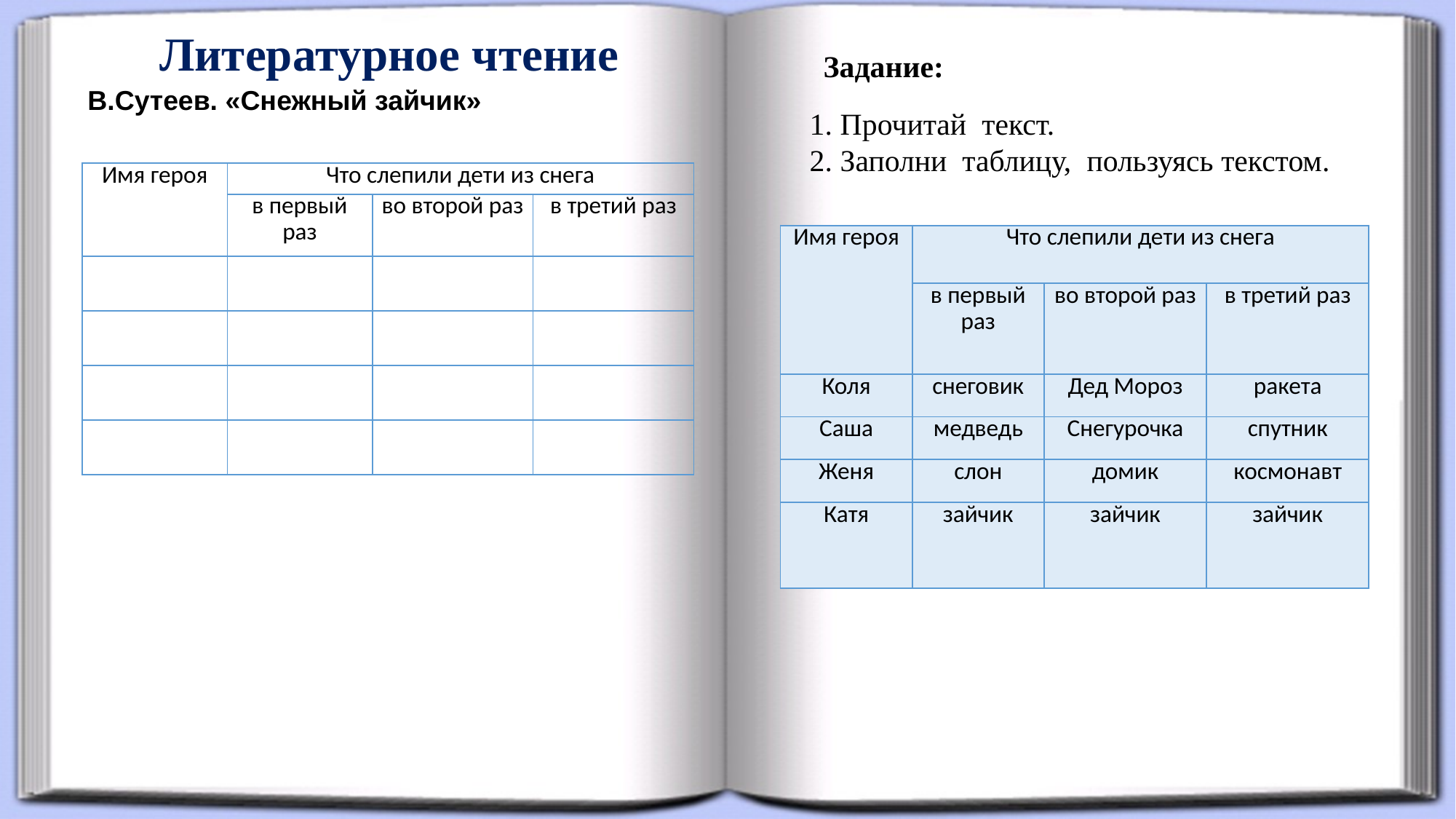

Литературное чтение
Задание:
В.Сутеев. «Снежный зайчик»
1. Прочитай  текст.
2. Заполни  таблицу,  пользуясь текстом.
| Имя героя | Что слепили дети из снега |  |  |
| --- | --- | --- | --- |
|  | в первый раз | во второй раз | в третий раз |
|  |  |  |  |
|  |  |  |  |
|  |  |  |  |
|  |  |  |  |
| Имя героя | Что слепили дети из снега |  |  |
| --- | --- | --- | --- |
|  | в первый раз | во второй раз | в третий раз |
| Коля | снеговик | Дед Мороз | ракета |
| Саша | медведь | Снегурочка | спутник |
| Женя | слон | домик | космонавт |
| Катя | зайчик | зайчик | зайчик |